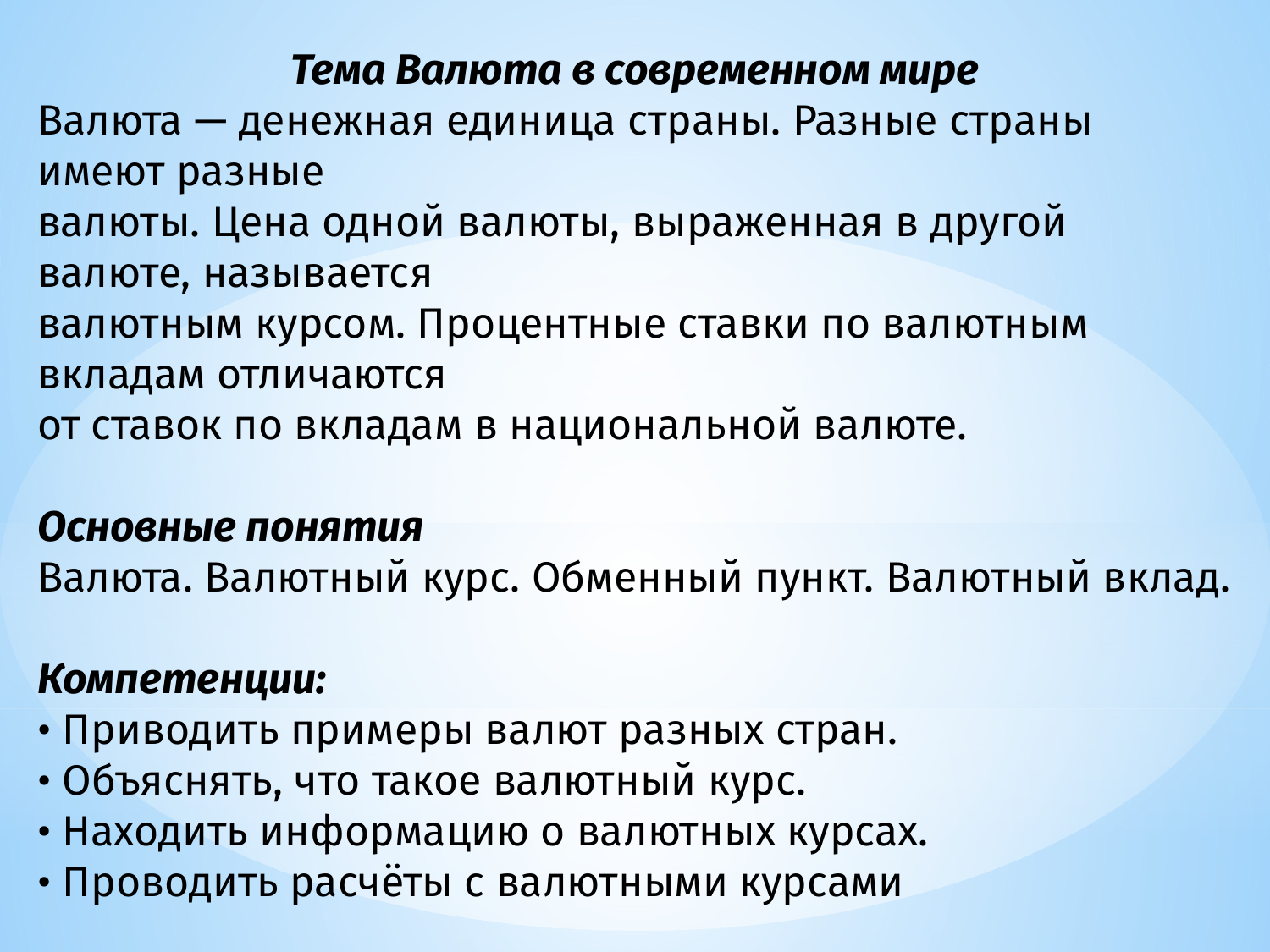

Тема Валюта в современном мире
Валюта — денежная единица страны. Разные страны имеют разные
валюты. Цена одной валюты, выраженная в другой валюте, называется
валютным курсом. Процентные ставки по валютным вкладам отличаются
от ставок по вкладам в национальной валюте.

Основные понятия
Валюта. Валютный курс. Обменный пункт. Валютный вклад.

Компетенции:
• Приводить примеры валют разных стран.
• Объяснять, что такое валютный курс.
• Находить информацию о валютных курсах.
• Проводить расчёты с валютными курсами